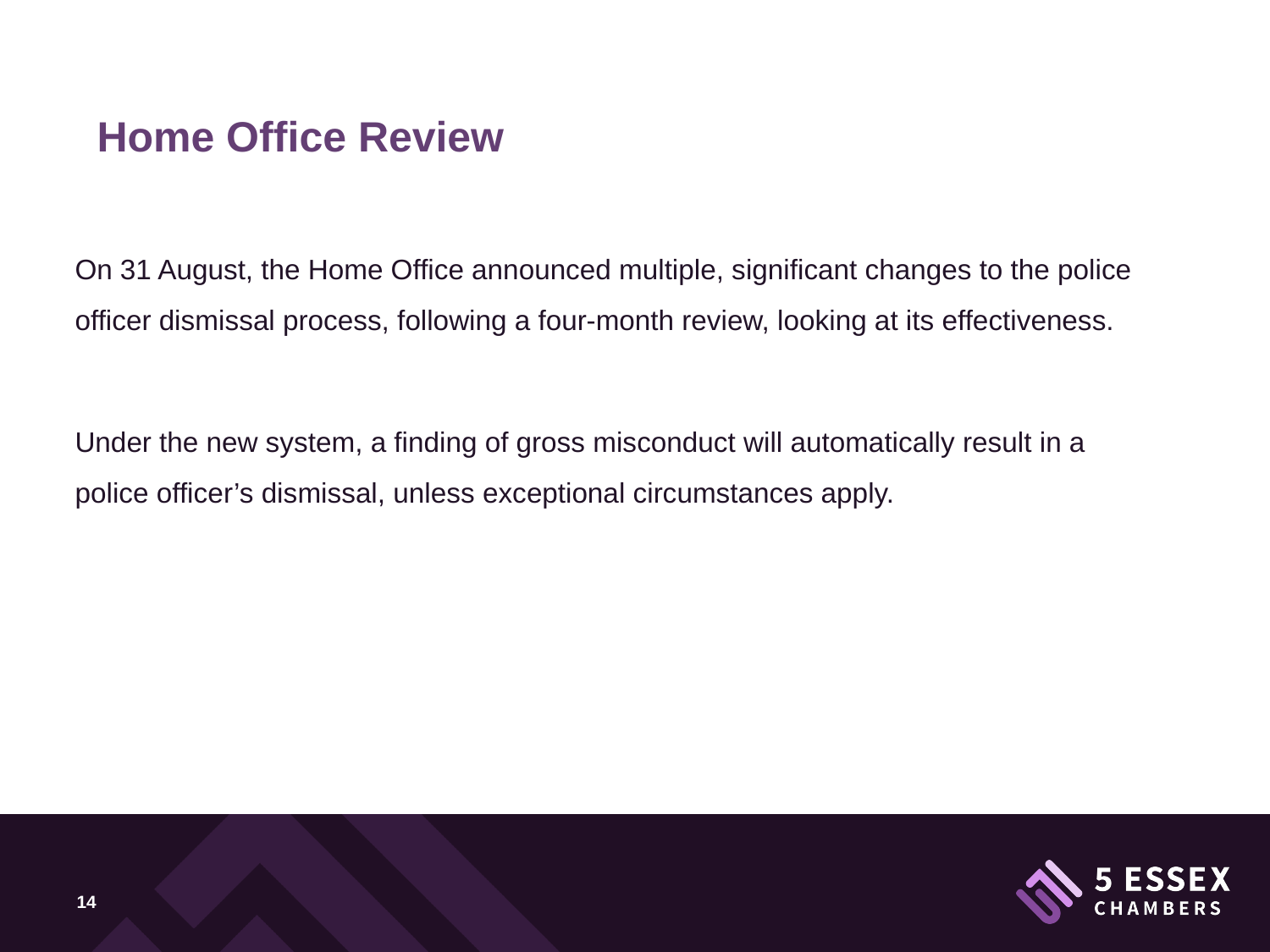

Home Office Review
On 31 August, the Home Office announced multiple, significant changes to the police officer dismissal process, following a four-month review, looking at its effectiveness.

Under the new system, a finding of gross misconduct will automatically result in a police officer’s dismissal, unless exceptional circumstances apply.
14